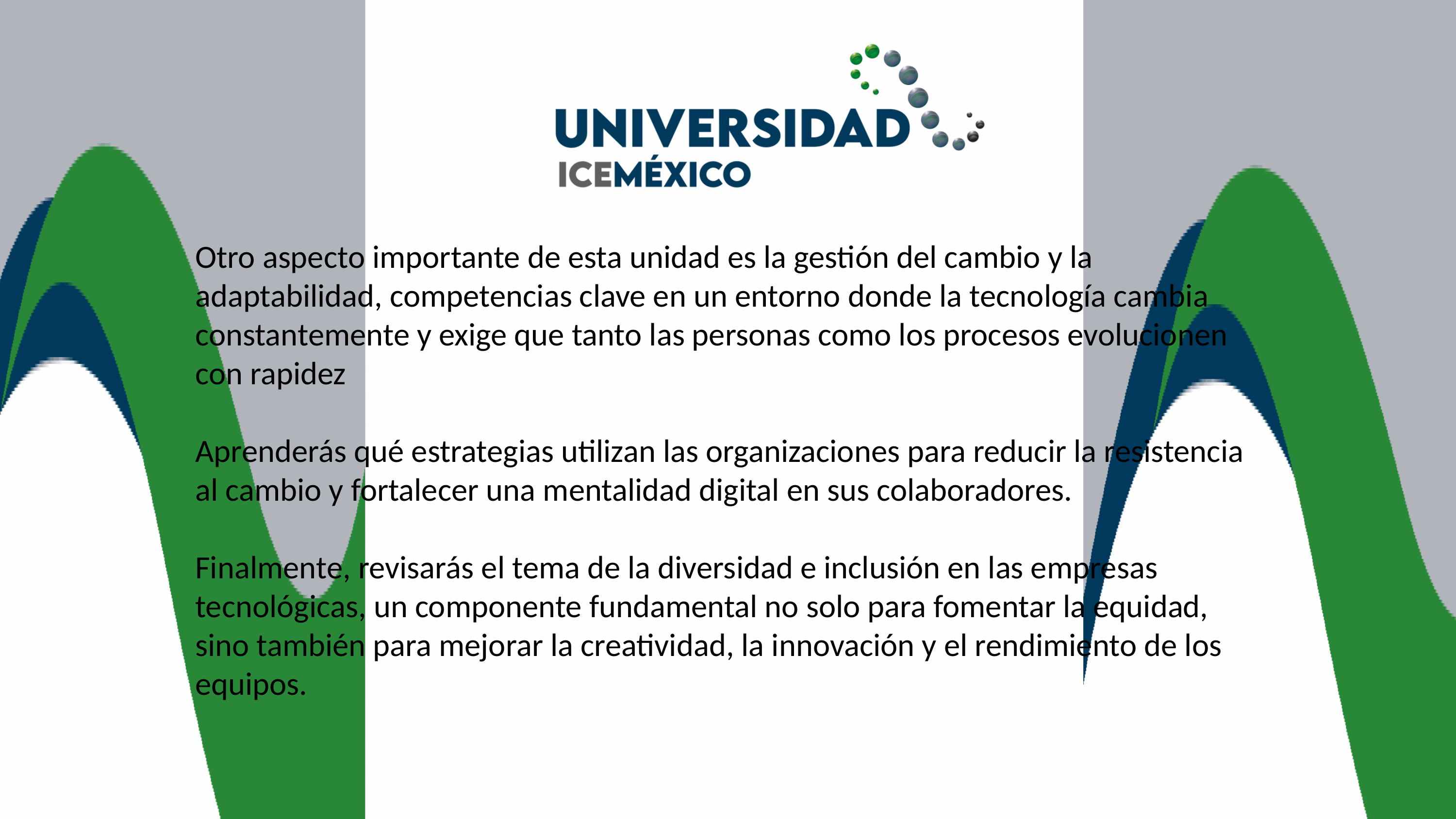

Otro aspecto importante de esta unidad es la gestión del cambio y la adaptabilidad, competencias clave en un entorno donde la tecnología cambia constantemente y exige que tanto las personas como los procesos evolucionen con rapidez

Aprenderás qué estrategias utilizan las organizaciones para reducir la resistencia al cambio y fortalecer una mentalidad digital en sus colaboradores.

Finalmente, revisarás el tema de la diversidad e inclusión en las empresas tecnológicas, un componente fundamental no solo para fomentar la equidad, sino también para mejorar la creatividad, la innovación y el rendimiento de los equipos.